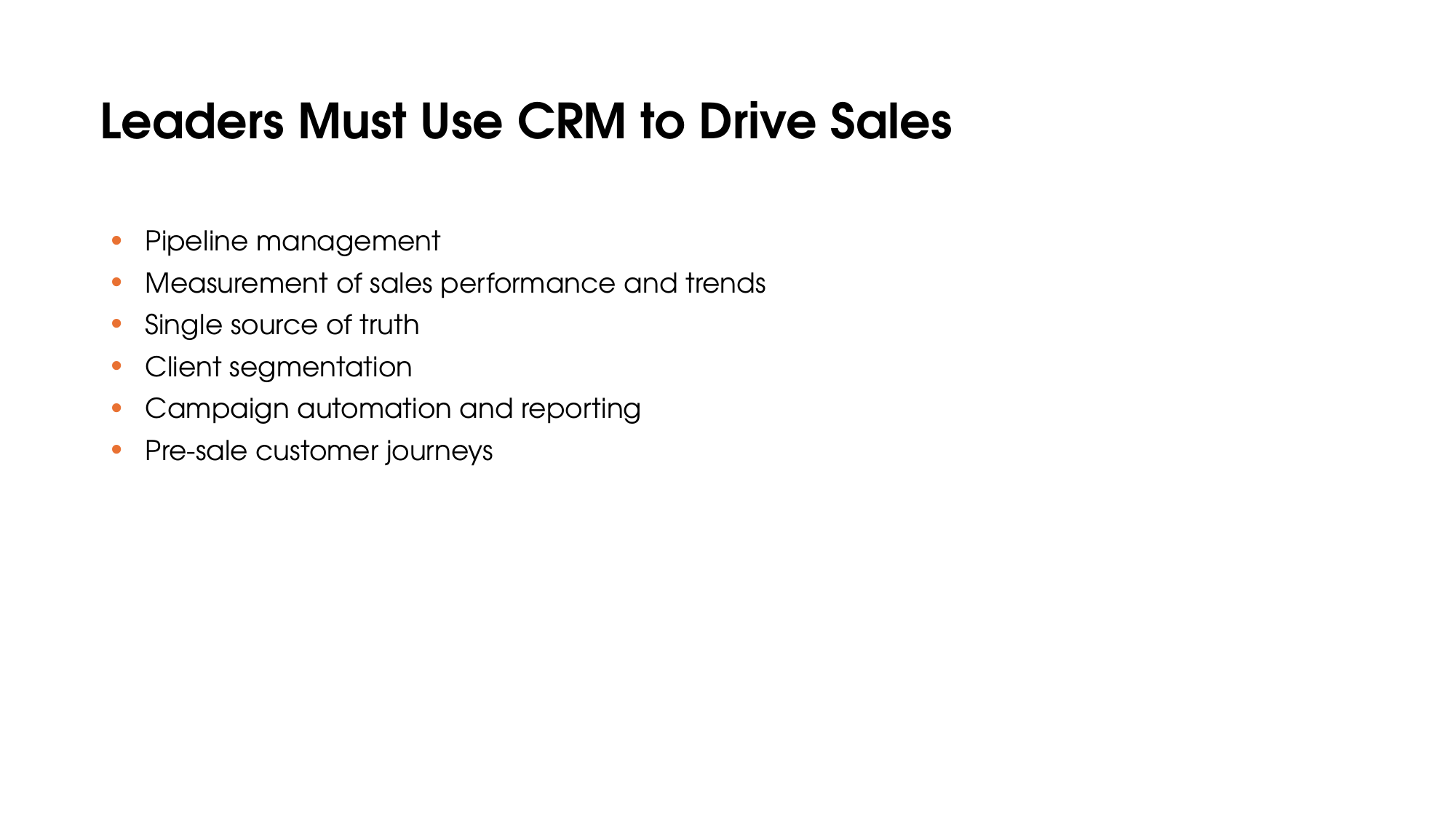

# Leaders Must Use CRM to Drive Sales
Pipeline management
Measurement of sales performance and trends
Single source of truth
Client segmentation
Campaign automation and reporting
Pre-sale customer journeys